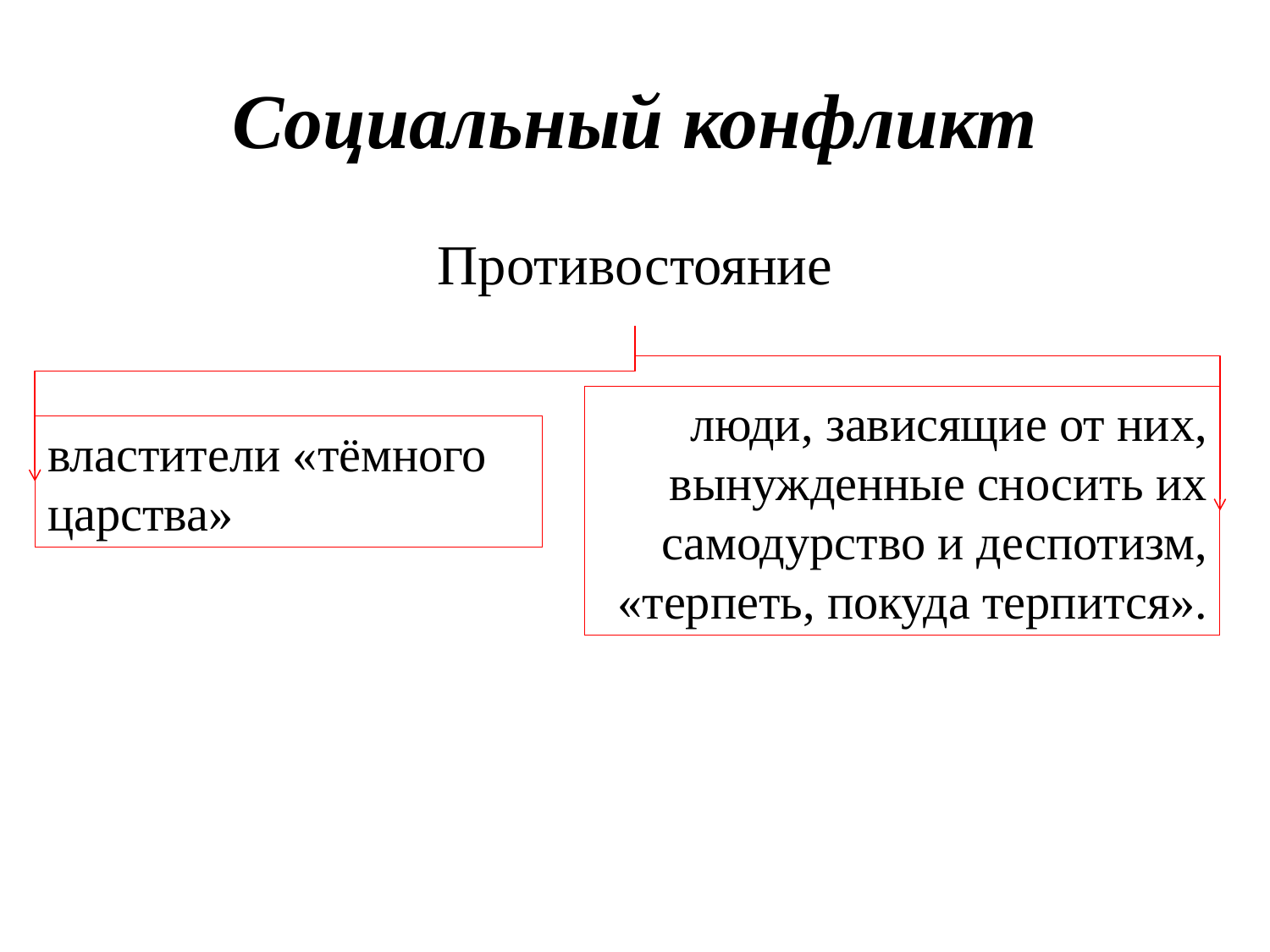

# Социальный конфликт
Противостояние
люди, зависящие от них, вынужденные сносить их самодурство и деспотизм, «терпеть, покуда терпится».
властители «тёмного царства»